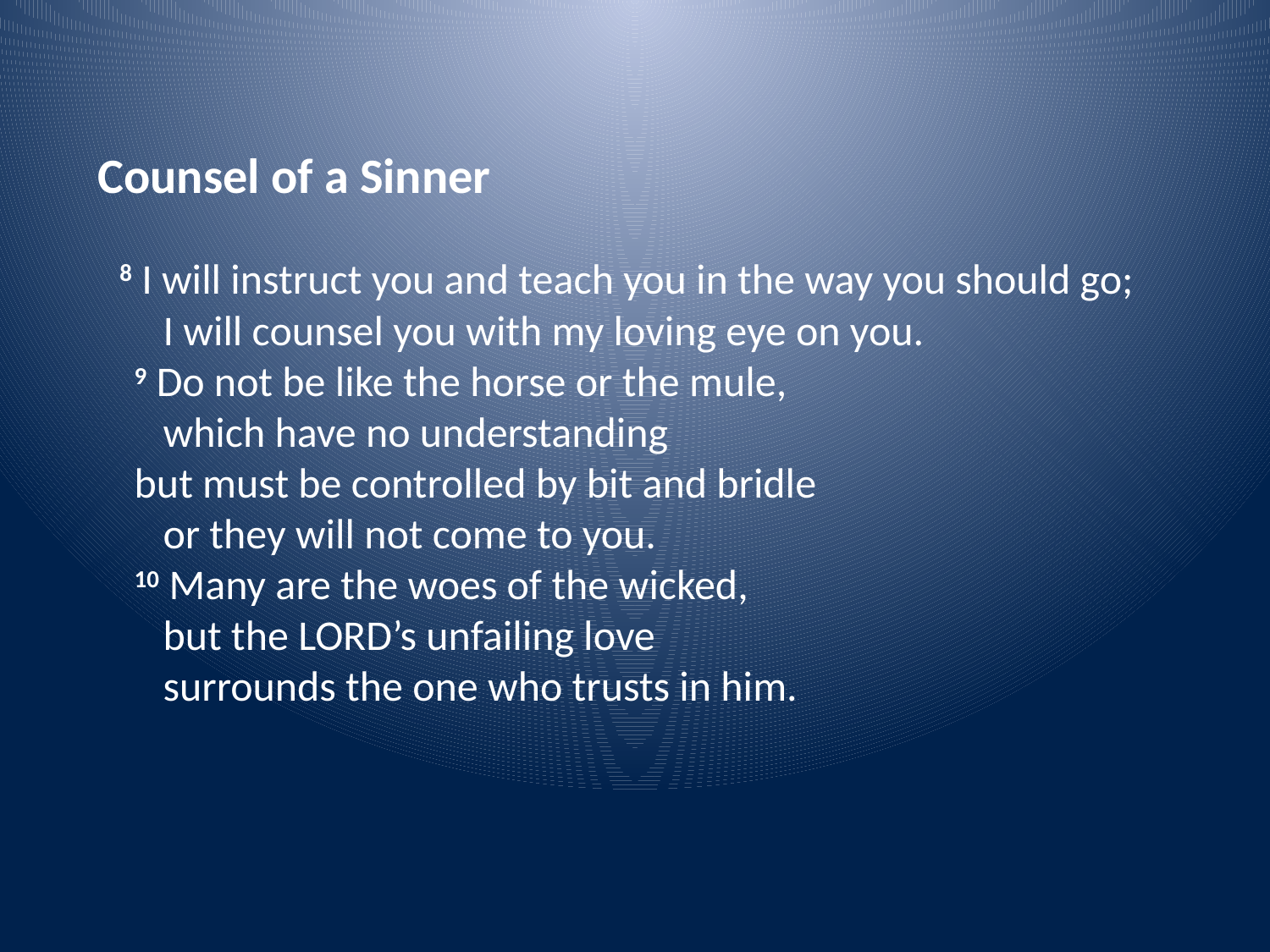

Counsel of a Sinner
   8 I will instruct you and teach you in the way you should go; 
   I will counsel you with my loving eye on you. 
9 Do not be like the horse or the mule, 
   which have no understanding 
but must be controlled by bit and bridle 
   or they will not come to you. 
10 Many are the woes of the wicked, 
   but the LORD’s unfailing love 
   surrounds the one who trusts in him.